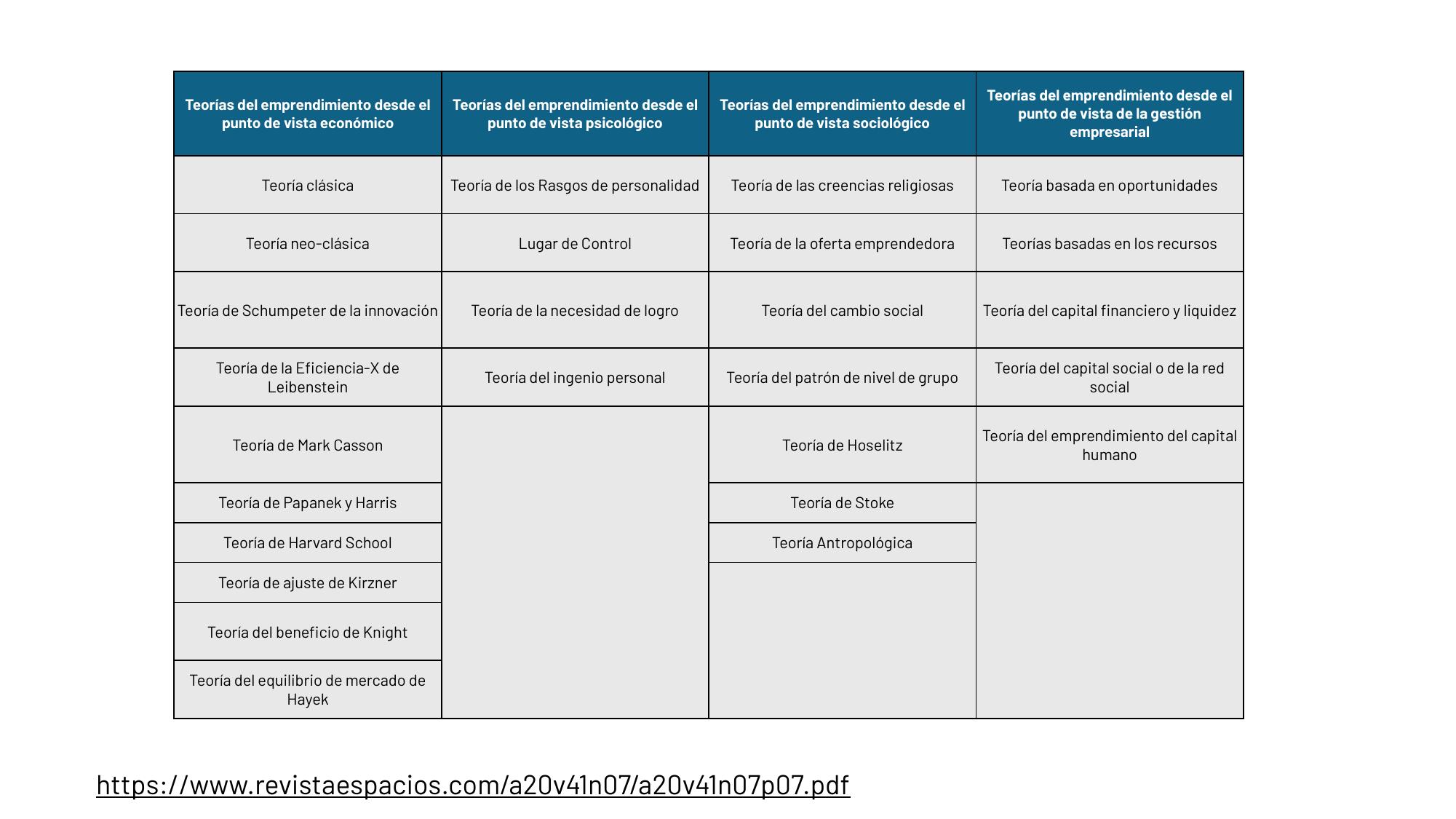

| Teorías del emprendimiento desde el punto de vista económico | Teorías del emprendimiento desde el punto de vista psicológico | Teorías del emprendimiento desde el punto de vista sociológico | Teorías del emprendimiento desde el punto de vista de la gestión empresarial |
| --- | --- | --- | --- |
| Teoría clásica | Teoría de los Rasgos de personalidad | Teoría de las creencias religiosas | Teoría basada en oportunidades |
| Teoría neo-clásica | Lugar de Control | Teoría de la oferta emprendedora | Teorías basadas en los recursos |
| Teoría de Schumpeter de la innovación | Teoría de la necesidad de logro | Teoría del cambio social | Teoría del capital financiero y liquidez |
| Teoría de la Eficiencia-X de Leibenstein | Teoría del ingenio personal | Teoría del patrón de nivel de grupo | Teoría del capital social o de la red social |
| Teoría de Mark Casson |  | Teoría de Hoselitz | Teoría del emprendimiento del capital humano |
| Teoría de Papanek y Harris |  | Teoría de Stoke |  |
| Teoría de Harvard School |  | Teoría Antropológica |  |
| Teoría de ajuste de Kirzner |  |  |  |
| Teoría del beneficio de Knight |  |  |  |
| Teoría del equilibrio de mercado de Hayek |  |  |  |
https://www.revistaespacios.com/a20v41n07/a20v41n07p07.pdf